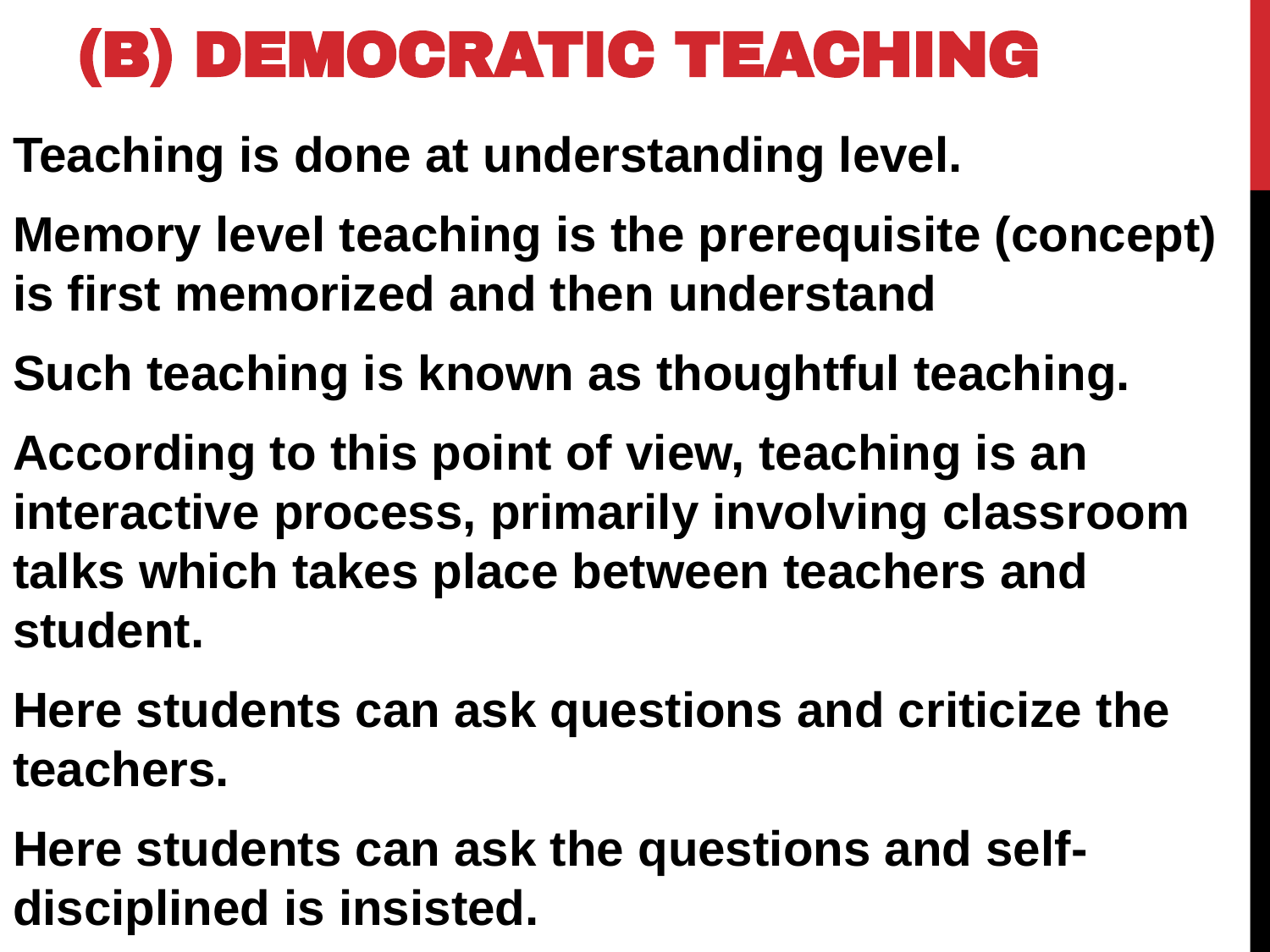

# (b) Democratic teaching
Teaching is done at understanding level.
Memory level teaching is the prerequisite (concept) is first memorized and then understand
Such teaching is known as thoughtful teaching.
According to this point of view, teaching is an interactive process, primarily involving classroom talks which takes place between teachers and student.
Here students can ask questions and criticize the teachers.
Here students can ask the questions and self-disciplined is insisted.